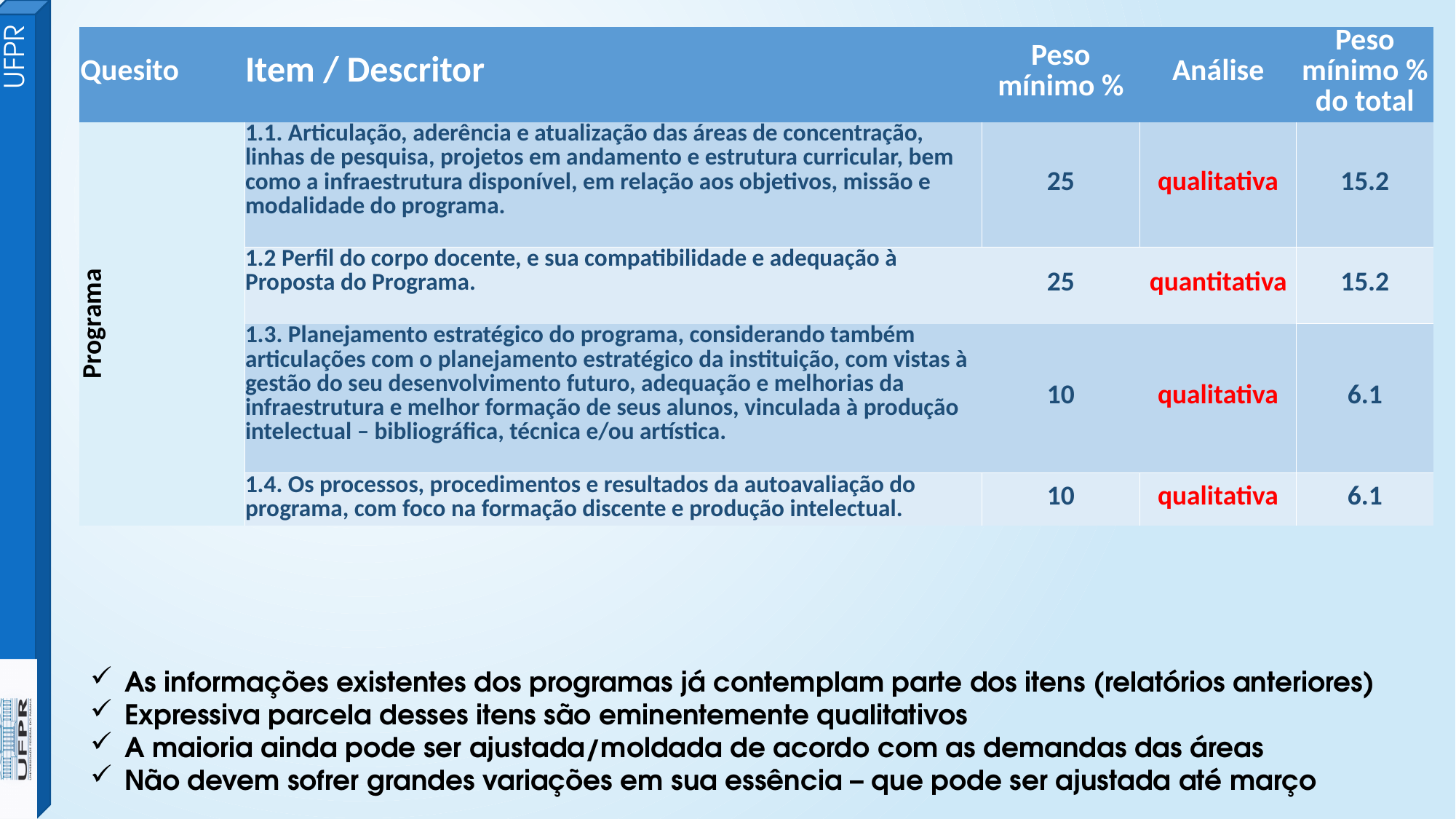

| Quesito | Item / Descritor | Peso mínimo % | Análise | Peso mínimo % do total |
| --- | --- | --- | --- | --- |
| Programa | 1.1. Articulação, aderência e atualização das áreas de concentração, linhas de pesquisa, projetos em andamento e estrutura curricular, bem como a infraestrutura disponível, em relação aos objetivos, missão e modalidade do programa. | 25 | qualitativa | 15.2 |
|  | 1.2 Perfil do corpo docente, e sua compatibilidade e adequação à Proposta do Programa. | 25 | quantitativa | 15.2 |
|  | 1.3. Planejamento estratégico do programa, considerando também articulações com o planejamento estratégico da instituição, com vistas à gestão do seu desenvolvimento futuro, adequação e melhorias da infraestrutura e melhor formação de seus alunos, vinculada à produção intelectual – bibliográfica, técnica e/ou artística. | 10 | qualitativa | 6.1 |
|  | 1.4. Os processos, procedimentos e resultados da autoavaliação do programa, com foco na formação discente e produção intelectual. | 10 | qualitativa | 6.1 |
As informações existentes dos programas já contemplam parte dos itens (relatórios anteriores)
Expressiva parcela desses itens são eminentemente qualitativos
A maioria ainda pode ser ajustada/moldada de acordo com as demandas das áreas
Não devem sofrer grandes variações em sua essência – que pode ser ajustada até março